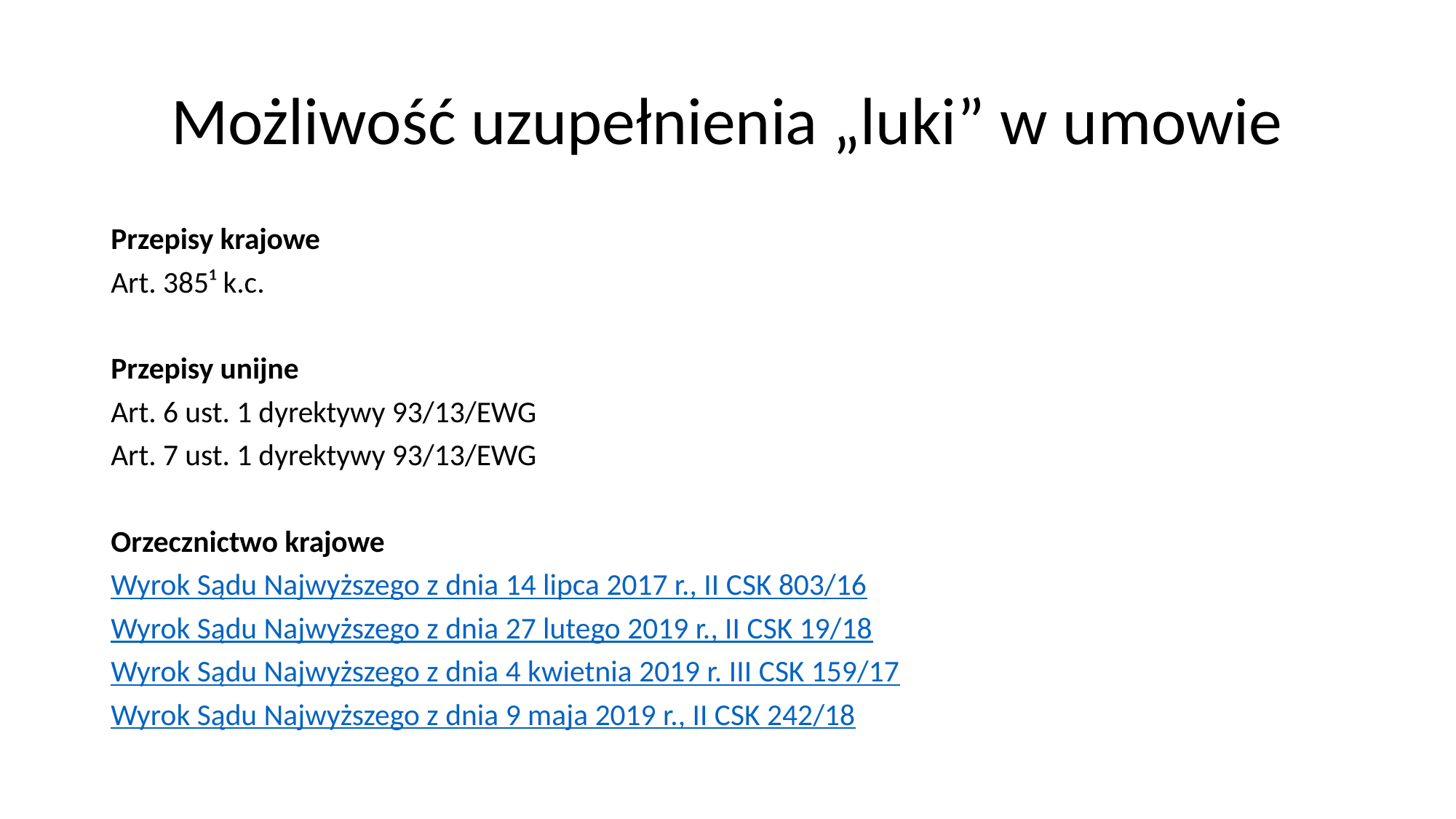

# Możliwość uzupełnienia „luki” w umowie
Przepisy krajowe
Art. 385¹ k.c.

Przepisy unijne
Art. 6 ust. 1 dyrektywy 93/13/EWG
Art. 7 ust. 1 dyrektywy 93/13/EWG

Orzecznictwo krajowe
Wyrok Sądu Najwyższego z dnia 14 lipca 2017 r., II CSK 803/16
Wyrok Sądu Najwyższego z dnia 27 lutego 2019 r., II CSK 19/18
Wyrok Sądu Najwyższego z dnia 4 kwietnia 2019 r. III CSK 159/17
Wyrok Sądu Najwyższego z dnia 9 maja 2019 r., II CSK 242/18